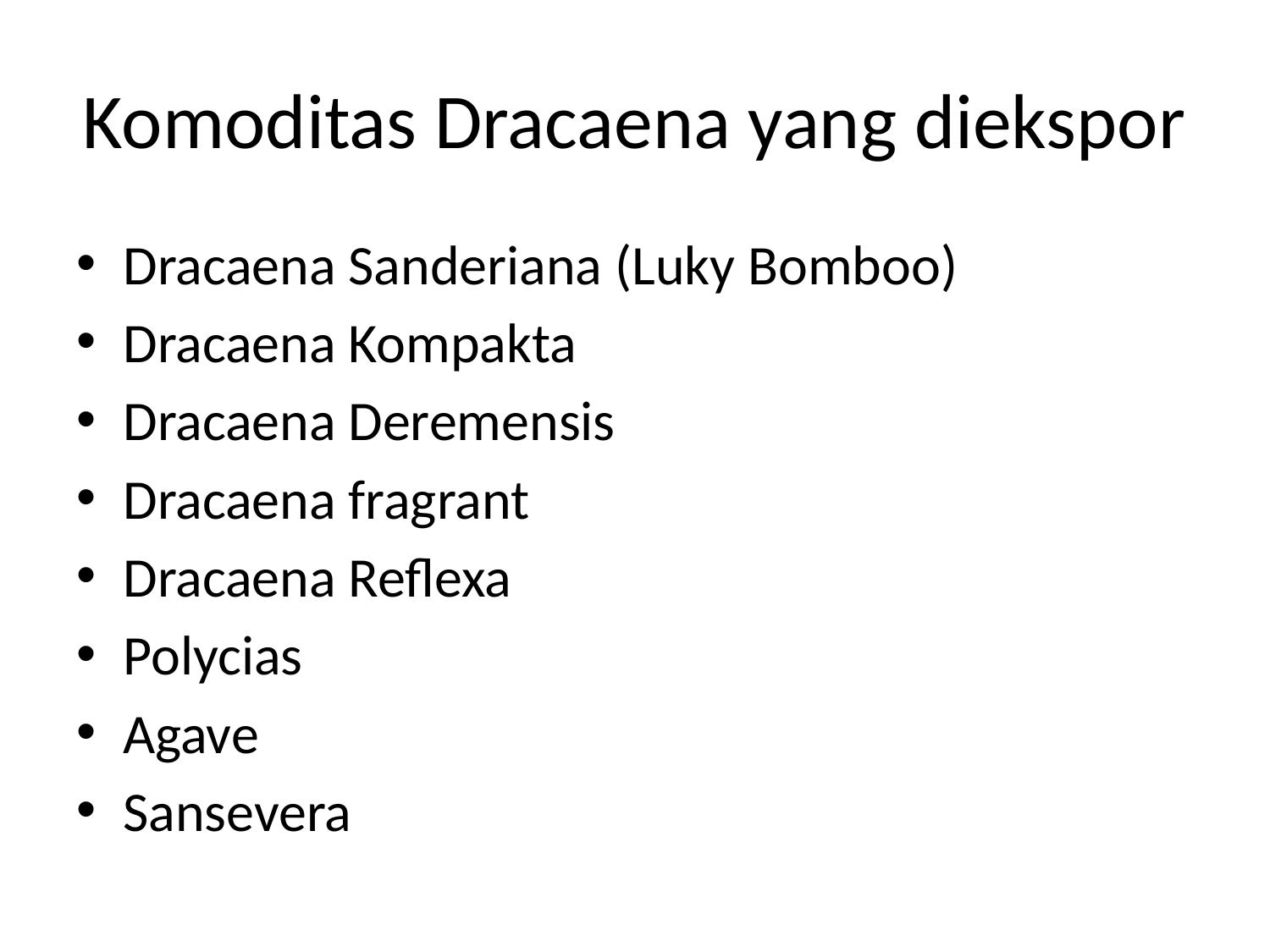

# Komoditas Dracaena yang diekspor
Dracaena Sanderiana (Luky Bomboo)
Dracaena Kompakta
Dracaena Deremensis
Dracaena fragrant
Dracaena Reflexa
Polycias
Agave
Sansevera